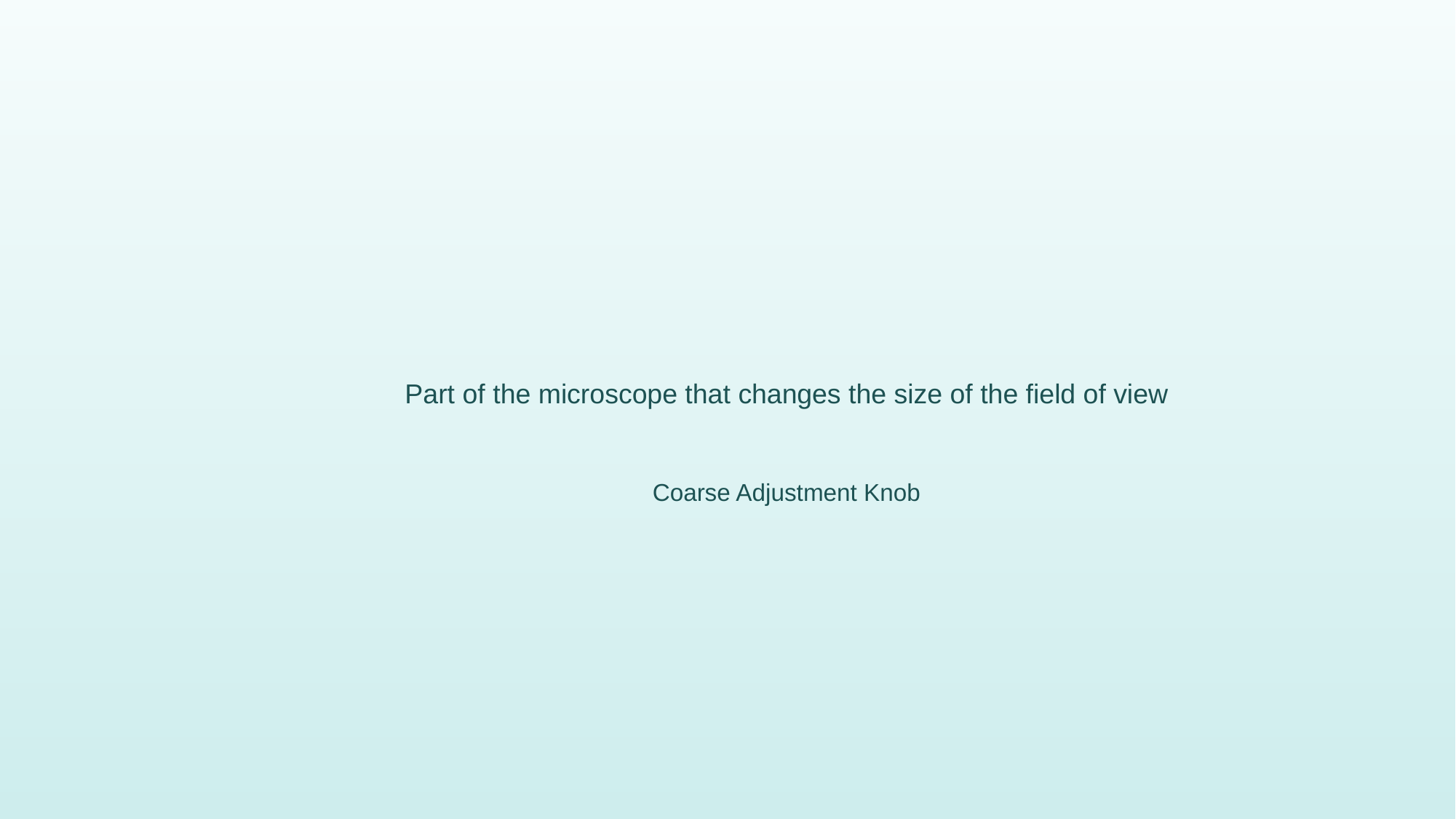

Part of the microscope that changes the size of the field of view

Coarse Adjustment Knob